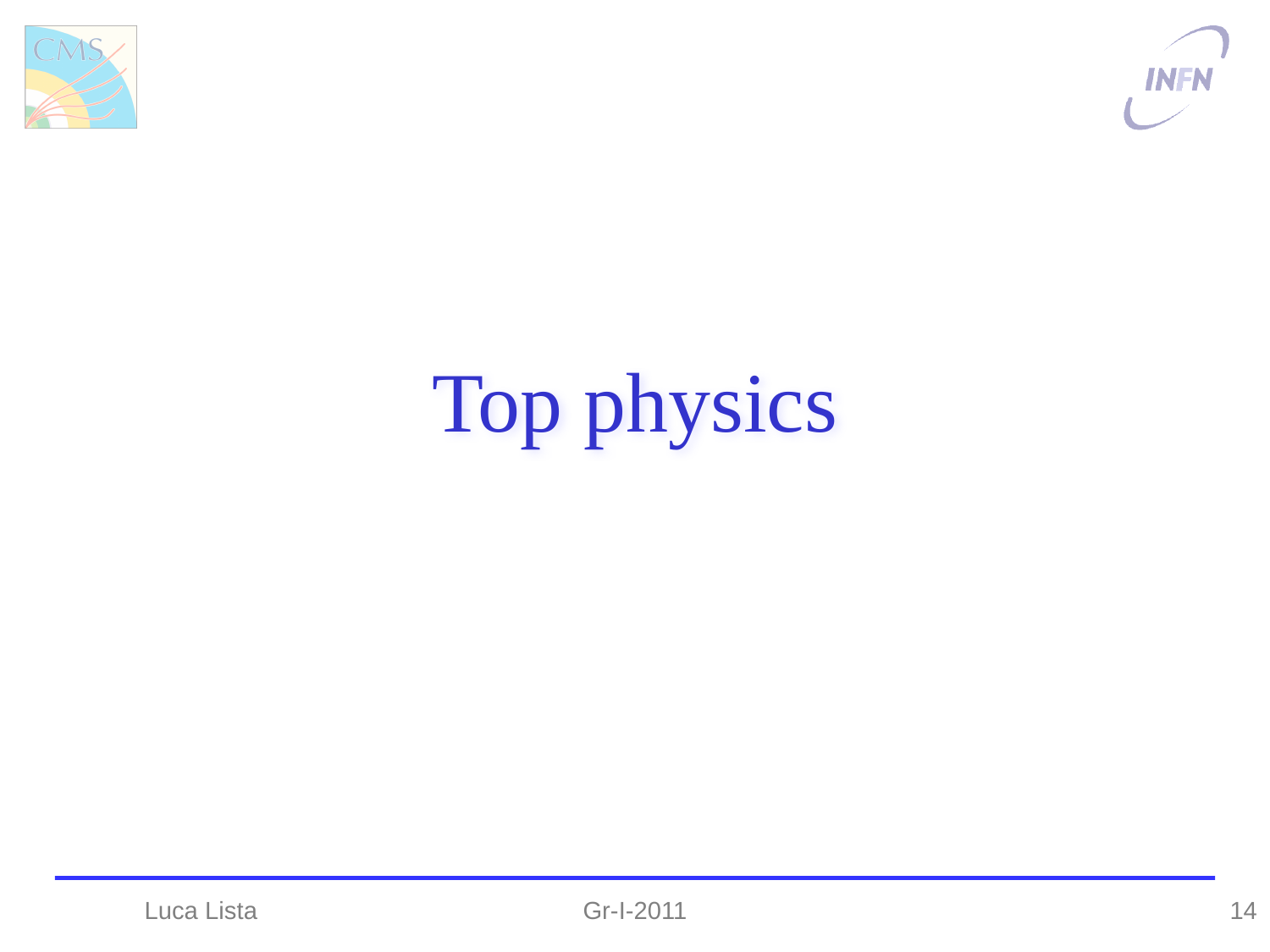

# Top physics
Gr-I-2011
Luca Lista
14